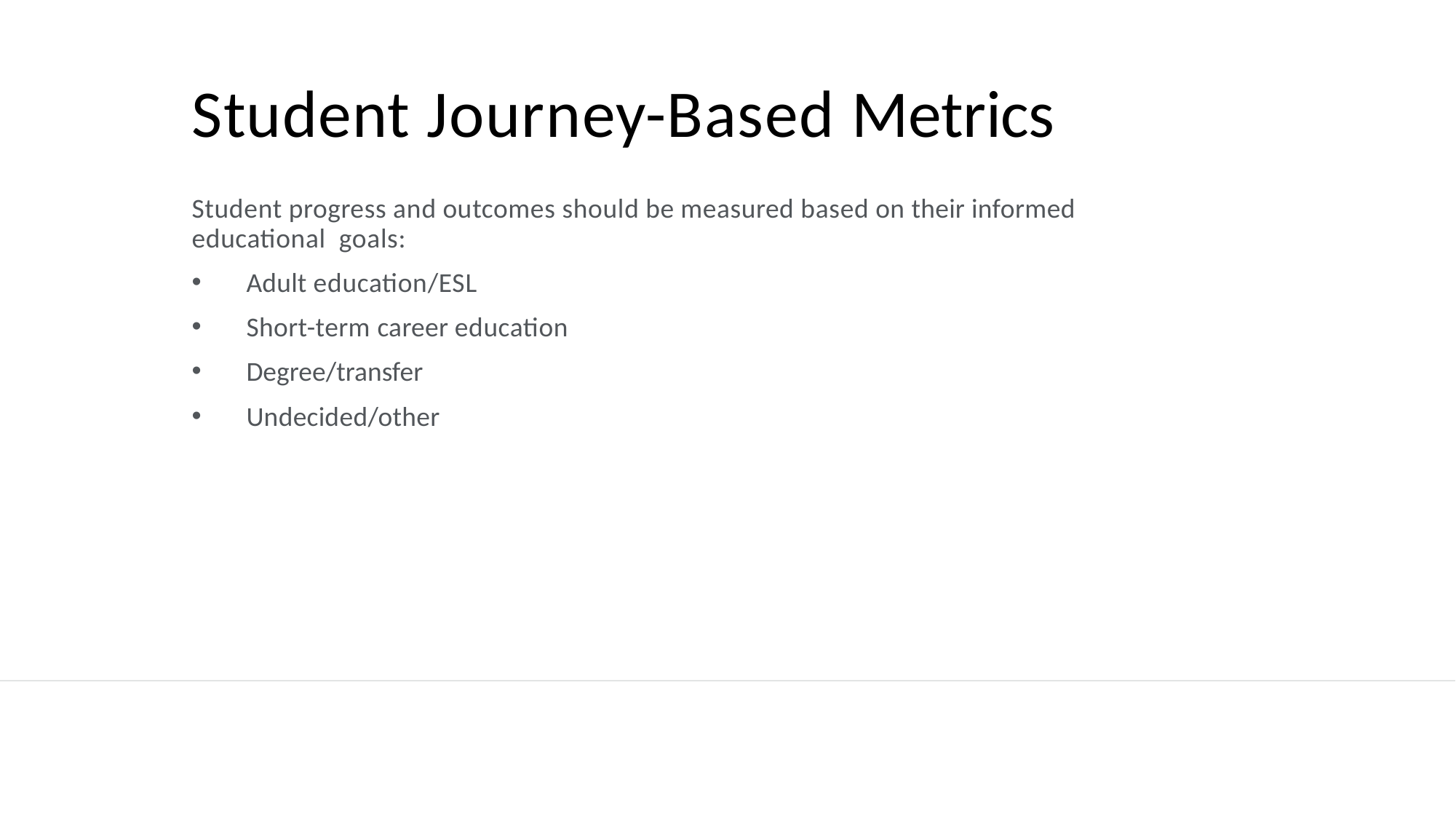

# Student Journey-Based Metrics
Student progress and outcomes should be measured based on their informed educational  goals:
Adult education/ESL
Short-term career education
Degree/transfer
Undecided/other